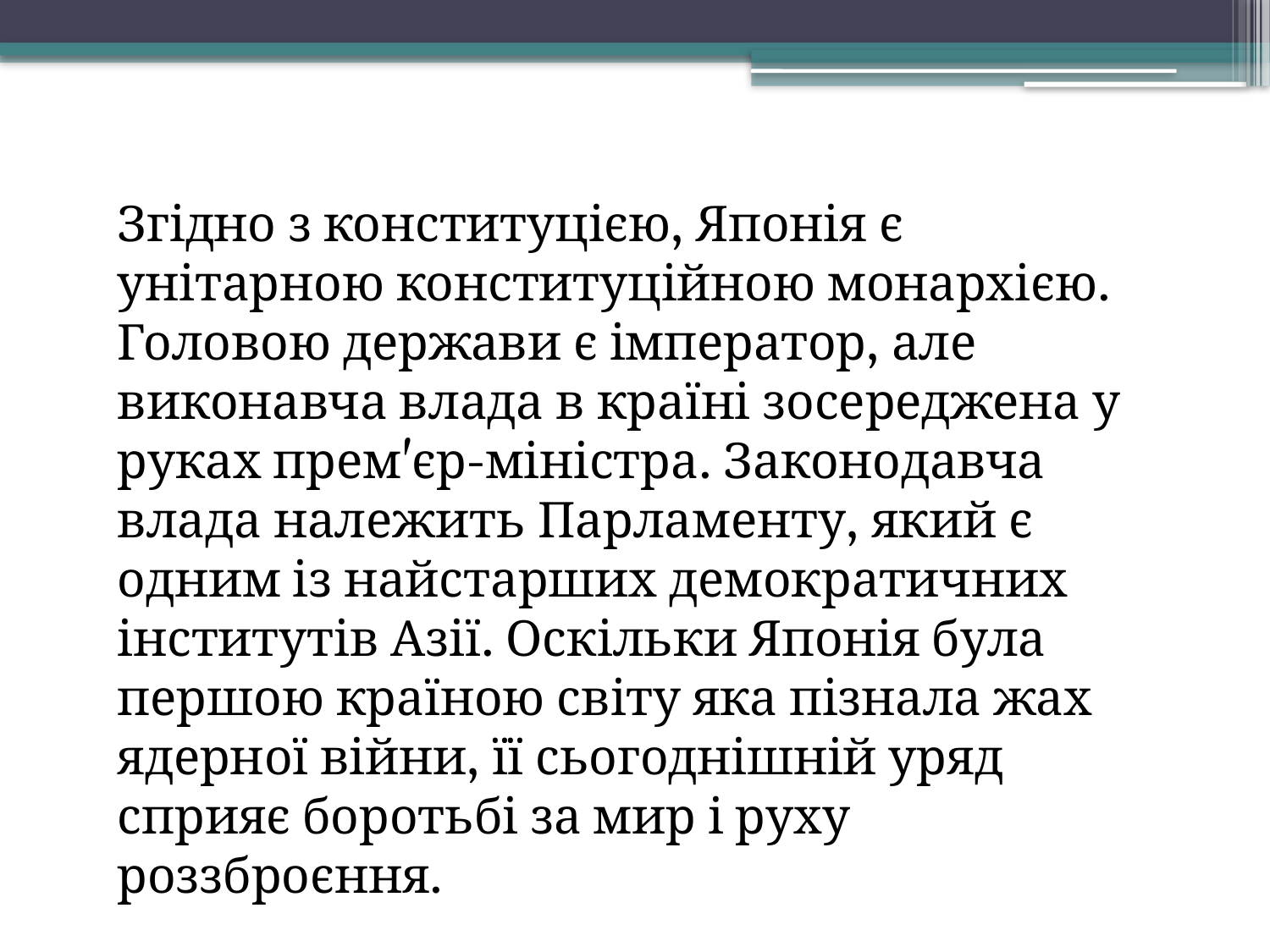

Згідно з конституцією, Японія є унітарною конституційною монархією. Головою держави є імператор, але виконавча влада в країні зосереджена у руках прем'єр-міністра. Законодавча влада належить Парламенту, який є одним із найстарших демократичних інститутів Азії. Оскільки Японія була першою країною світу яка пізнала жах ядерної війни, її сьогоднішній уряд сприяє боротьбі за мир і руху роззброєння.